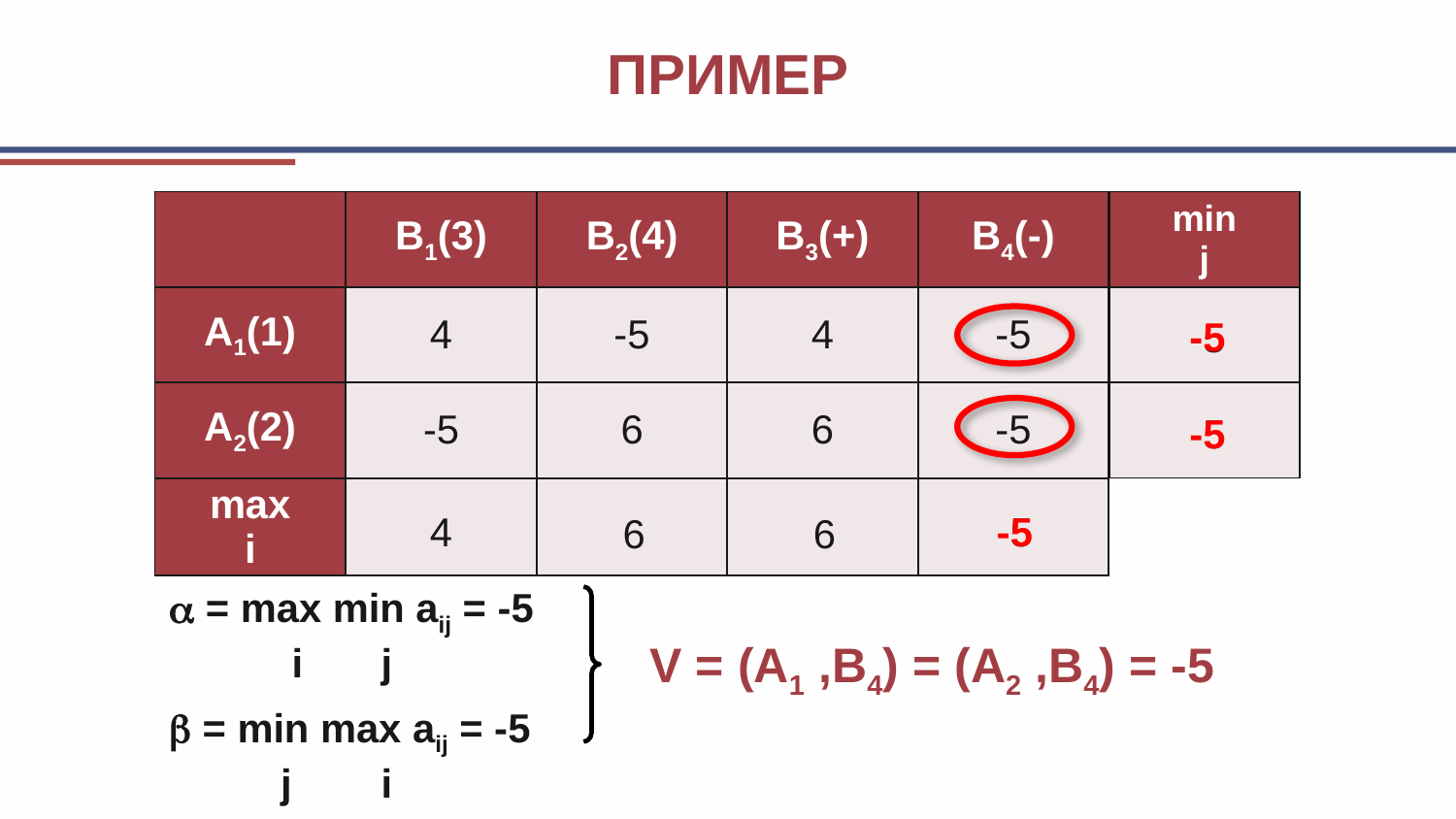

# ПРИМЕР
| min j |
| --- |
|  |
|  |
|  | B1(3) | B2(4) | B3(+) | B4(-) |
| --- | --- | --- | --- | --- |
| A1(1) | 4 | -5 | 4 | -5 |
| A2(2) | -5 | 6 | 6 | -5 |
-5
-5

-5
-5
| max i |  |  |  |  |
| --- | --- | --- | --- | --- |
-5
-5
4
6
6
α = max min aij = -5
           i       j

V = (A1 ,B4) = (A2 ,B4) = -5
β = min max aij = -5
          j        i